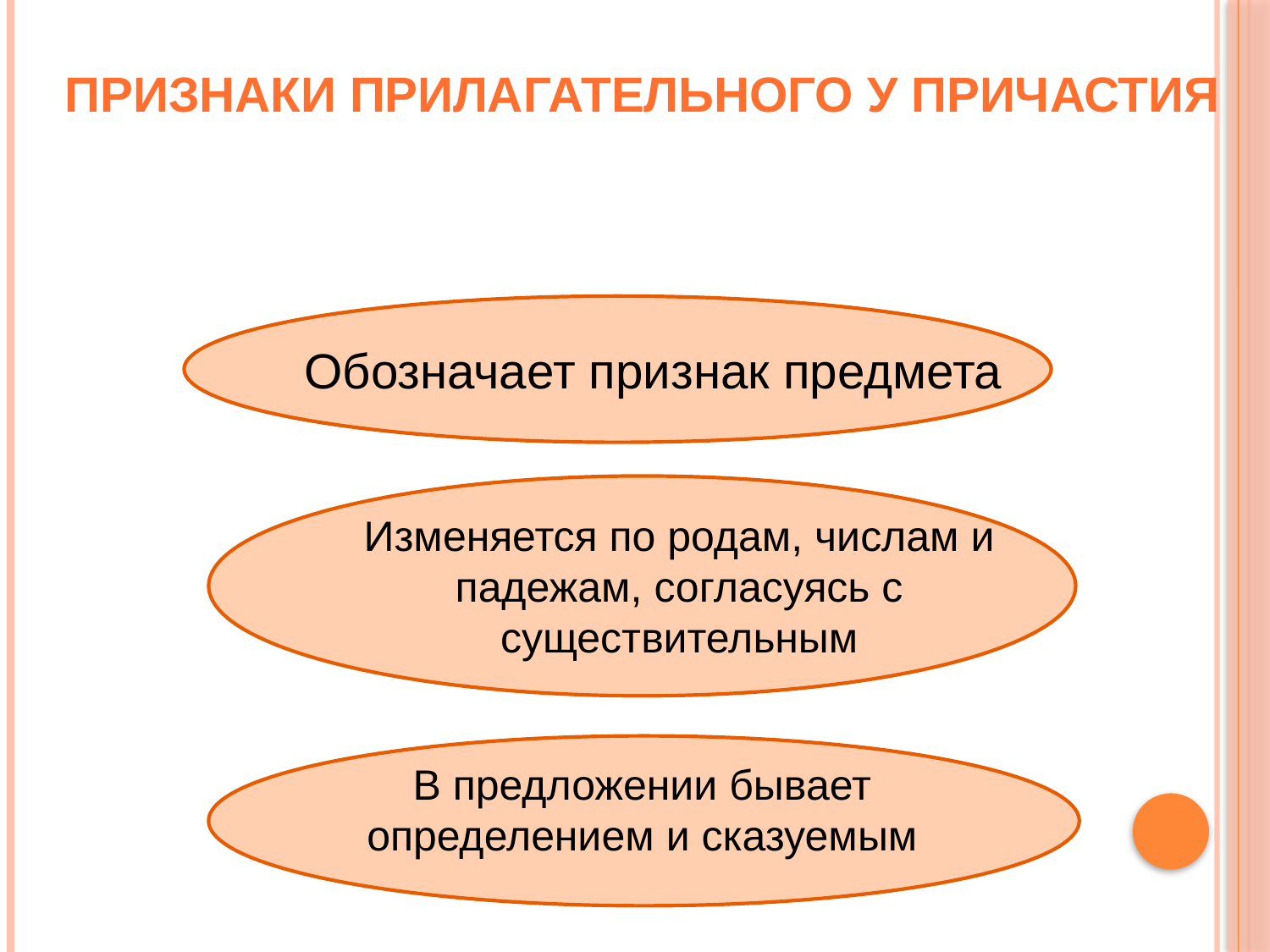

Признаки прилагательного у причастия

Обозначает признак предмета

Изменяется по родам, числам и падежам, согласуясь с существительным

В предложении бывает определением и сказуемым